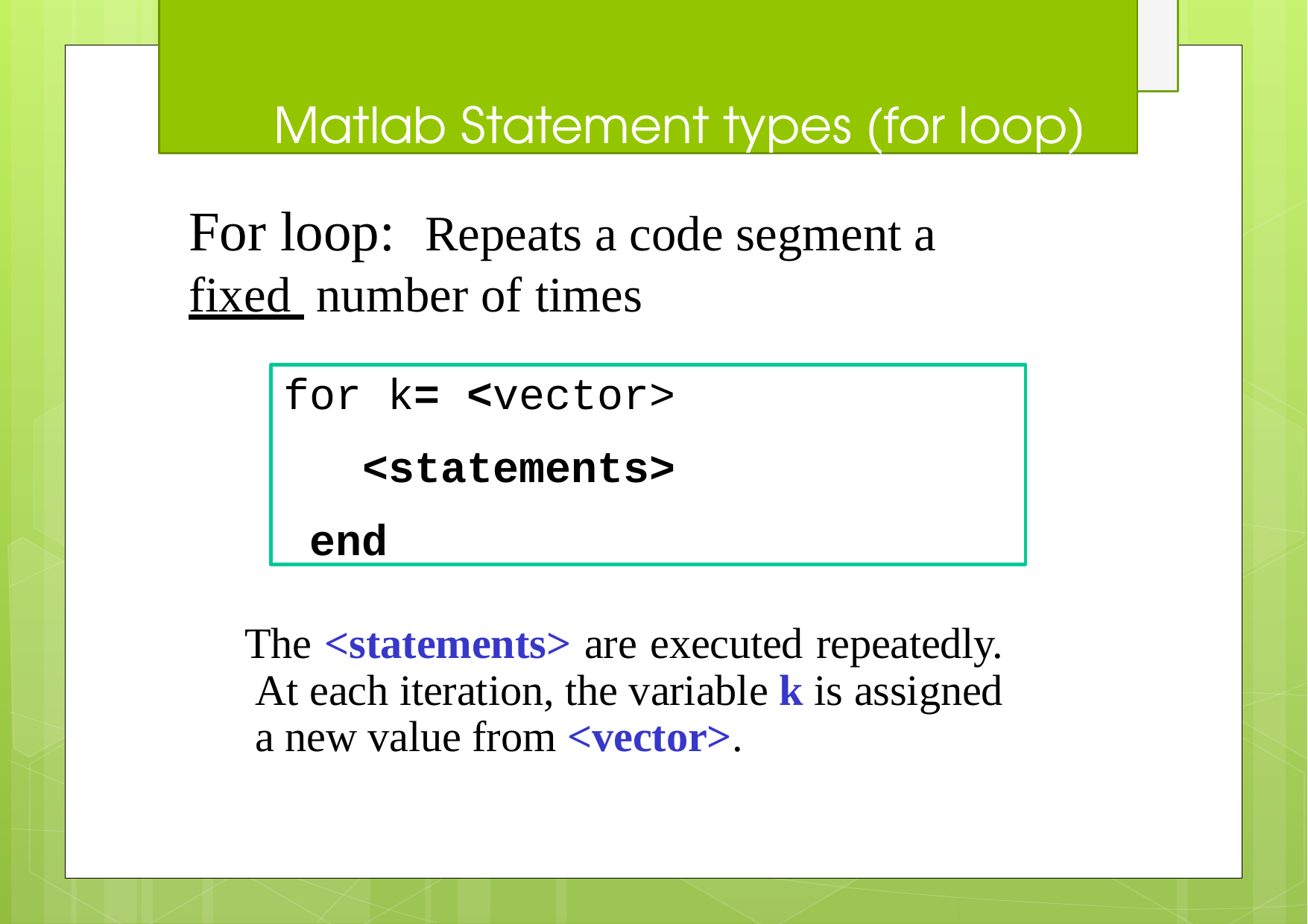

# Matlab Statement types (for loop)
For loop:	Repeats a code segment a fixed  number of times
for k= <vector>
<statements>  end
The <statements> are executed repeatedly.  At each iteration, the variable k is assigned  a new value from <vector>.